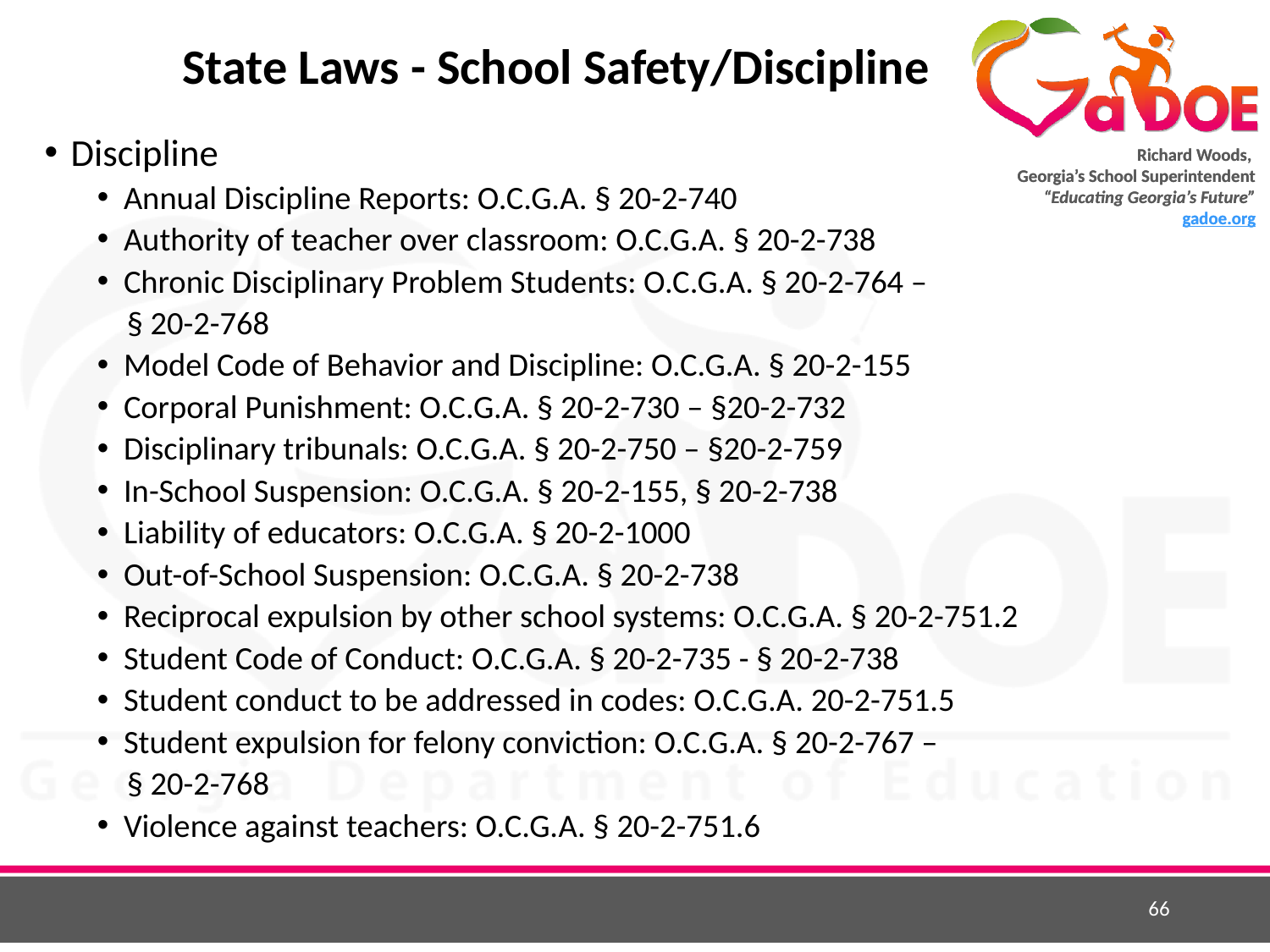

# State Laws - School Safety/Discipline
Discipline
Annual Discipline Reports: O.C.G.A. § 20-2-740
Authority of teacher over classroom: O.C.G.A. § 20-2-738
Chronic Disciplinary Problem Students: O.C.G.A. § 20-2-764 –
    § 20-2-768
Model Code of Behavior and Discipline: O.C.G.A. § 20-2-155
Corporal Punishment: O.C.G.A. § 20-2-730 – §20-2-732
Disciplinary tribunals: O.C.G.A. § 20-2-750 – §20-2-759
In-School Suspension: O.C.G.A. § 20-2-155, § 20-2-738
Liability of educators: O.C.G.A. § 20-2-1000
Out-of-School Suspension: O.C.G.A. § 20-2-738
Reciprocal expulsion by other school systems: O.C.G.A. § 20-2-751.2
Student Code of Conduct: O.C.G.A. § 20-2-735 - § 20-2-738
Student conduct to be addressed in codes: O.C.G.A. 20-2-751.5
Student expulsion for felony conviction: O.C.G.A. § 20-2-767 –
    § 20-2-768
Violence against teachers: O.C.G.A. § 20-2-751.6
66